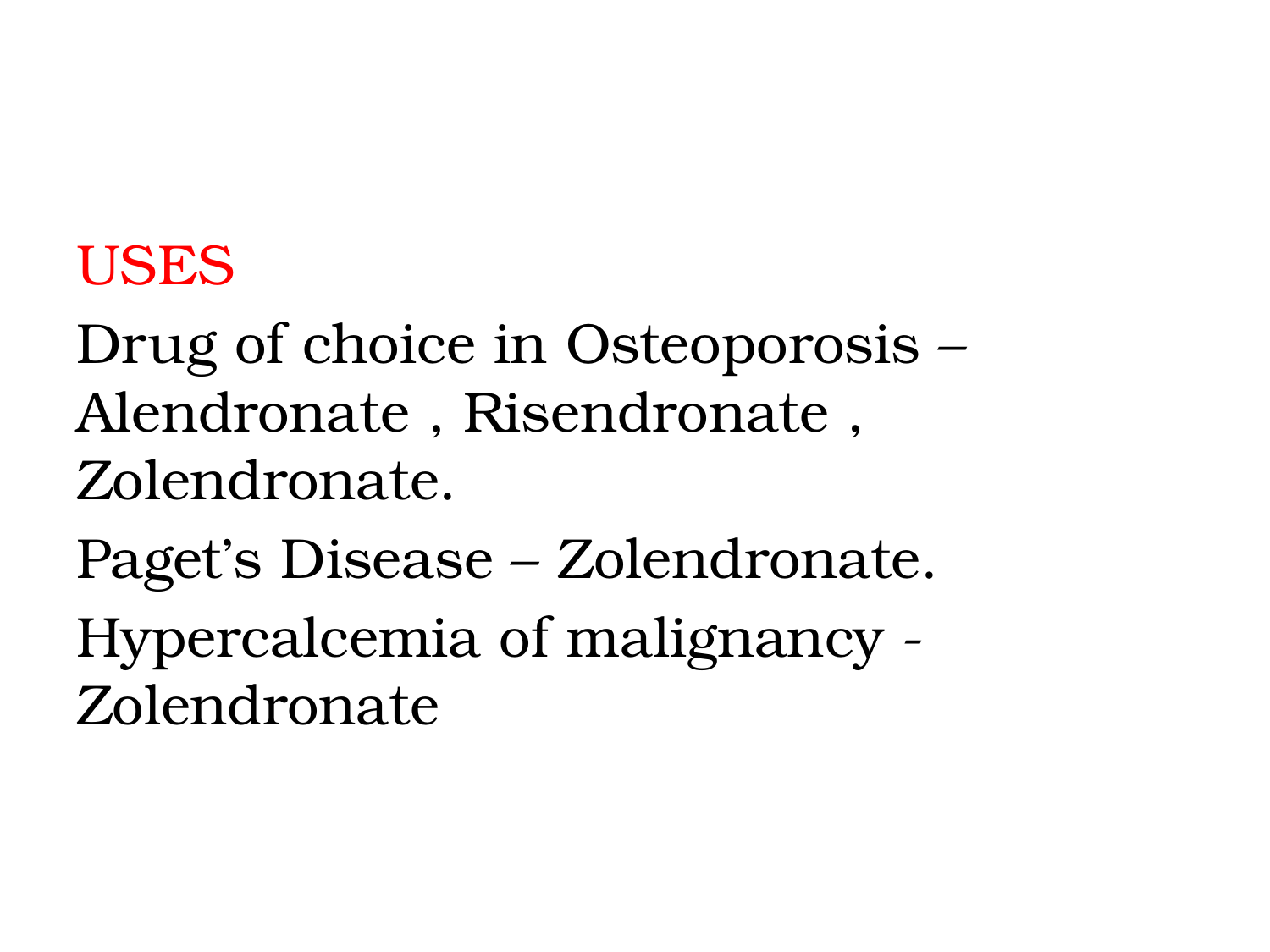

USES
Drug of choice in Osteoporosis – Alendronate , Risendronate , Zolendronate.
Paget’s Disease – Zolendronate.
Hypercalcemia of malignancy - Zolendronate